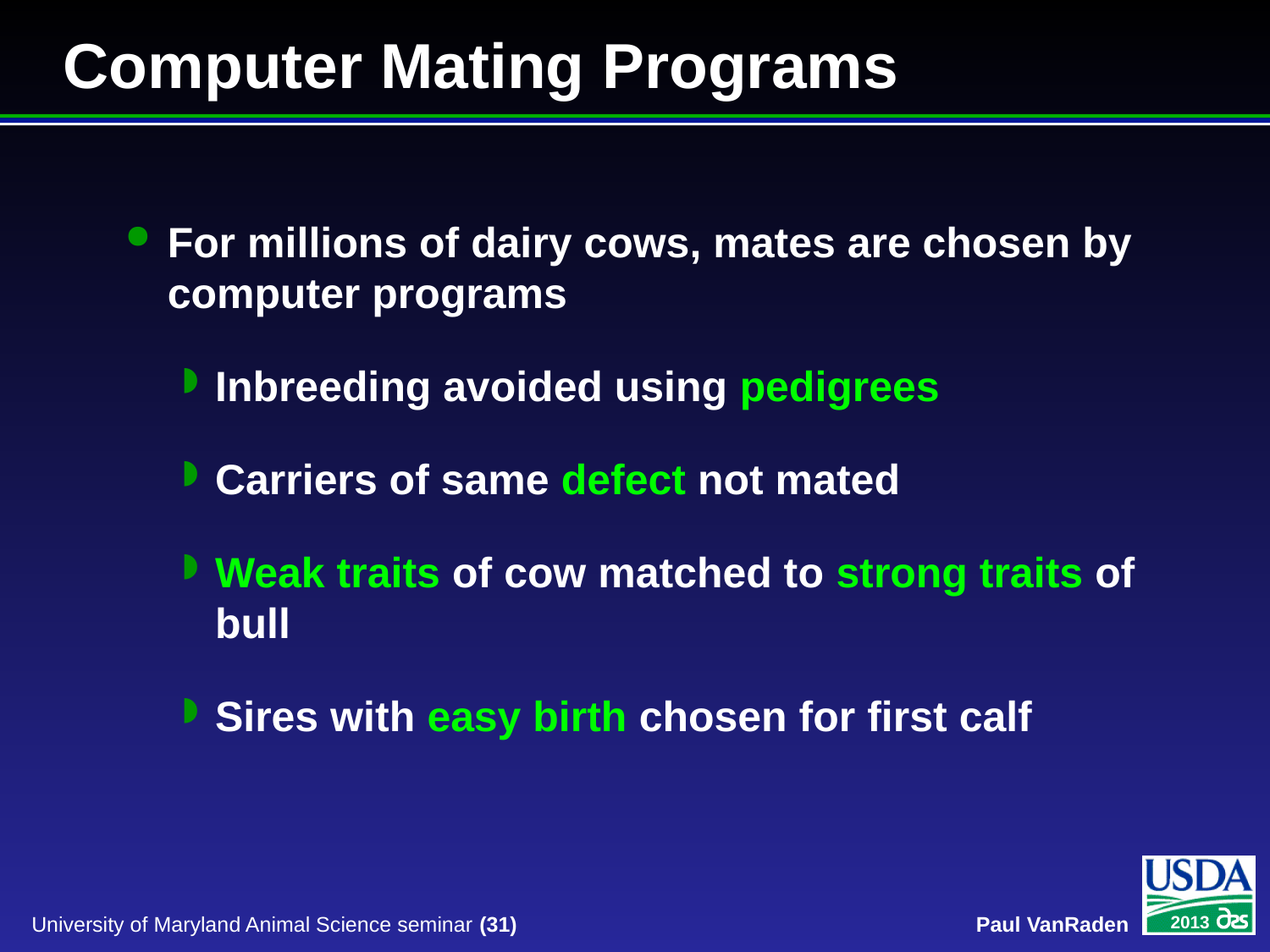

# Computer Mating Programs
For millions of dairy cows, mates are chosen by computer programs
Inbreeding avoided using pedigrees
Carriers of same defect not mated
Weak traits of cow matched to strong traits of bull
Sires with easy birth chosen for first calf